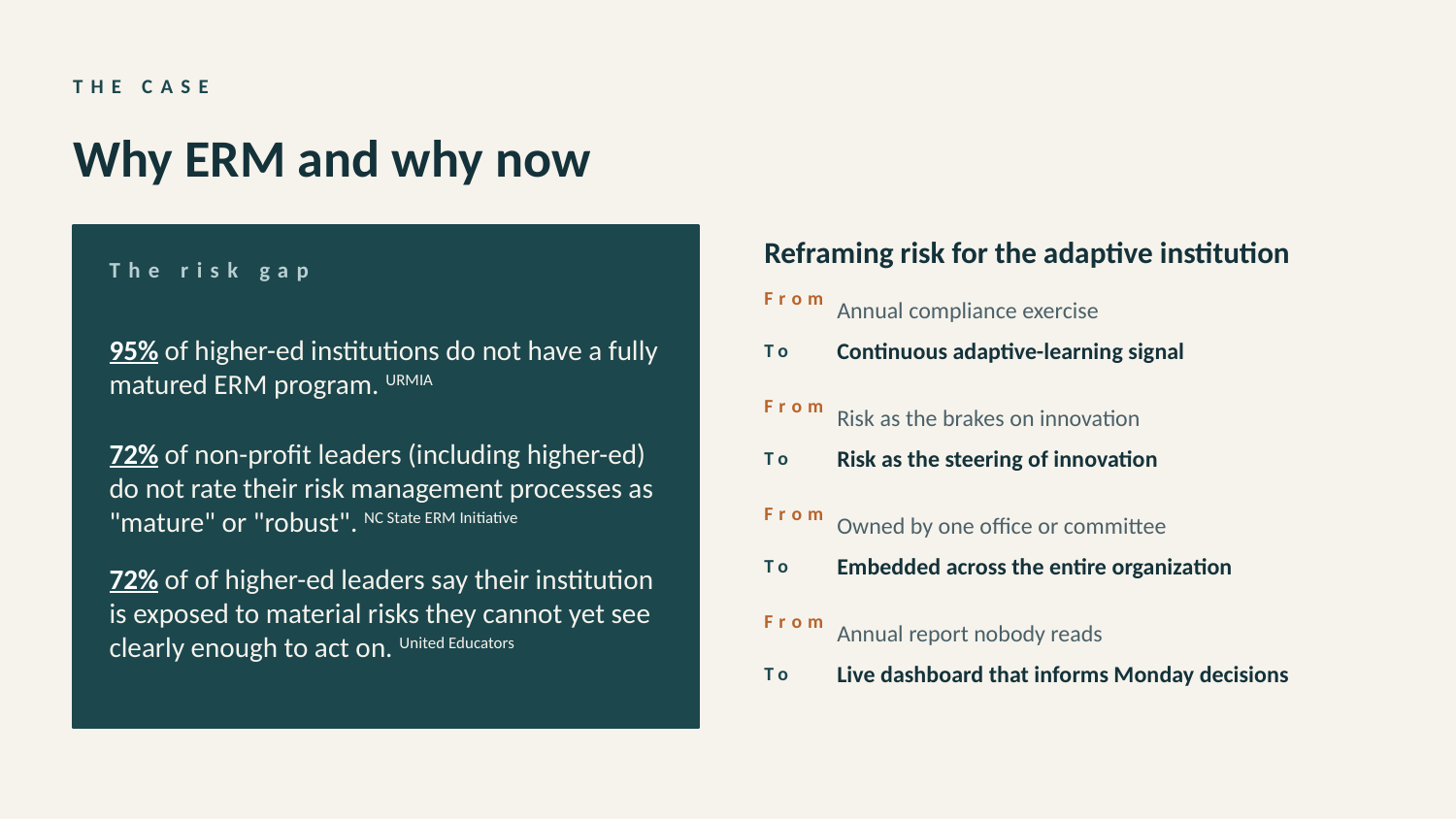

THE CASE
Why ERM and why now

Reframing risk for the adaptive institution
The risk gap
From
Annual compliance exercise
95% of higher-ed institutions do not have a fully matured ERM program. URMIA
To
Continuous adaptive-learning signal
From
Risk as the brakes on innovation
72% of non-profit leaders (including higher-ed) do not rate their risk management processes as "mature" or "robust". NC State ERM Initiative
To
Risk as the steering of innovation
From
Owned by one office or committee
To
Embedded across the entire organization
72% of of higher-ed leaders say their institution is exposed to material risks they cannot yet see clearly enough to act on. United Educators
From
Annual report nobody reads
To
Live dashboard that informs Monday decisions